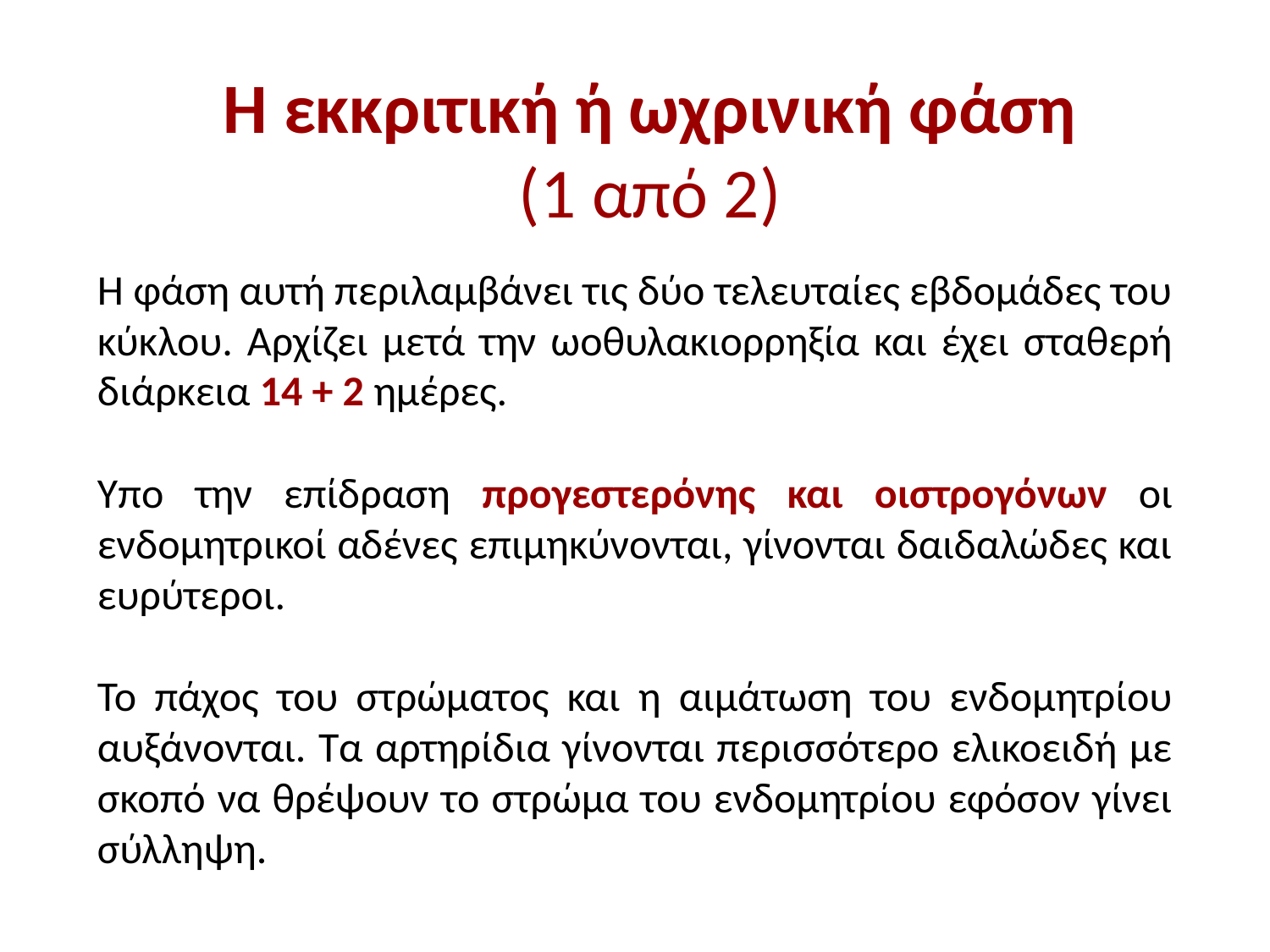

H εκκριτική ή ωχρινική φάση (1 από 2)
Η φάση αυτή περιλαμβάνει τις δύο τελευταίες εβδομάδες του κύκλου. Αρχίζει μετά την ωοθυλακιορρηξία και έχει σταθερή διάρκεια 14 + 2 ημέρες.

Yπο την επίδραση προγεστερόνης και οιστρογόνων οι ενδομητρικοί αδένες επιμηκύνονται, γίνονται δαιδαλώδες και ευρύτεροι.

Το πάχος του στρώματος και η αιμάτωση του ενδομητρίου αυξάνονται. Τα αρτηρίδια γίνονται περισσότερο ελικοειδή με σκοπό να θρέψουν το στρώμα του ενδομητρίου εφόσον γίνει σύλληψη.